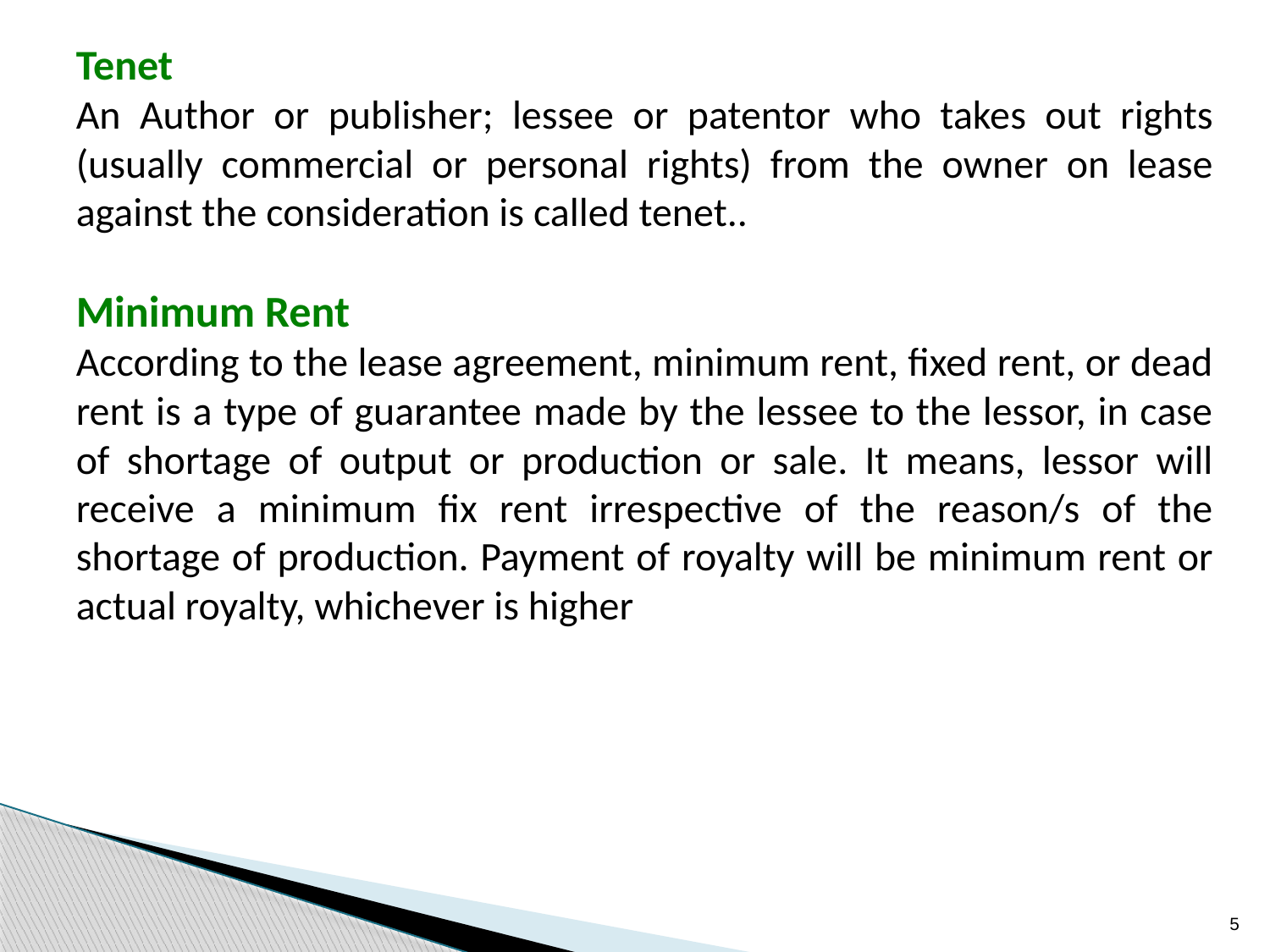

Tenet
An Author or publisher; lessee or patentor who takes out rights (usually commercial or personal rights) from the owner on lease against the consideration is called tenet..

Minimum Rent
According to the lease agreement, minimum rent, fixed rent, or dead rent is a type of guarantee made by the lessee to the lessor, in case of shortage of output or production or sale. It means, lessor will receive a minimum fix rent irrespective of the reason/s of the shortage of production. Payment of royalty will be minimum rent or actual royalty, whichever is higher
5